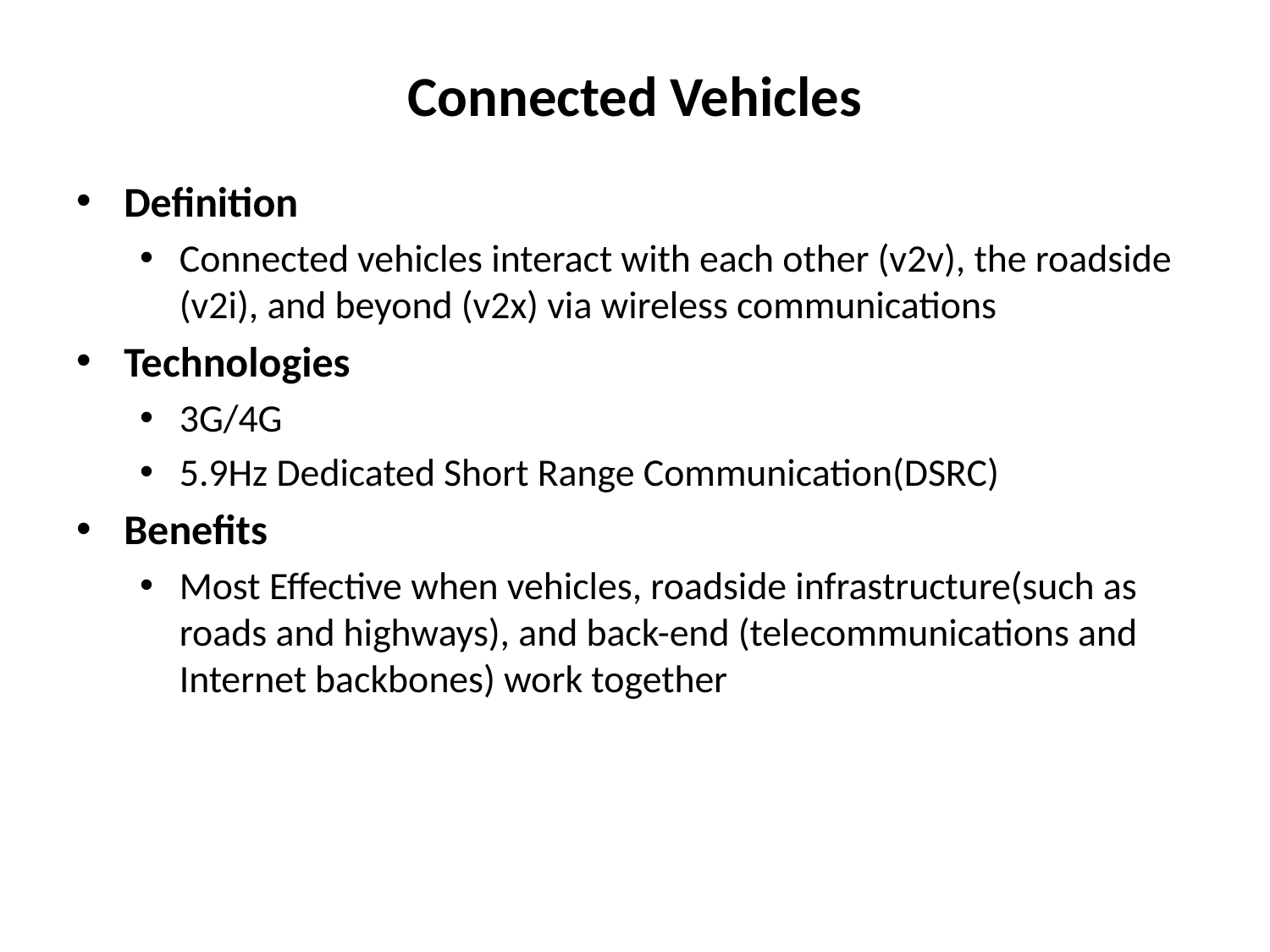

# Connected Vehicles
Definition
Connected vehicles interact with each other (v2v), the roadside (v2i), and beyond (v2x) via wireless communications
Technologies
3G/4G
5.9Hz Dedicated Short Range Communication(DSRC)
Benefits
Most Effective when vehicles, roadside infrastructure(such as roads and highways), and back-end (telecommunications and Internet backbones) work together